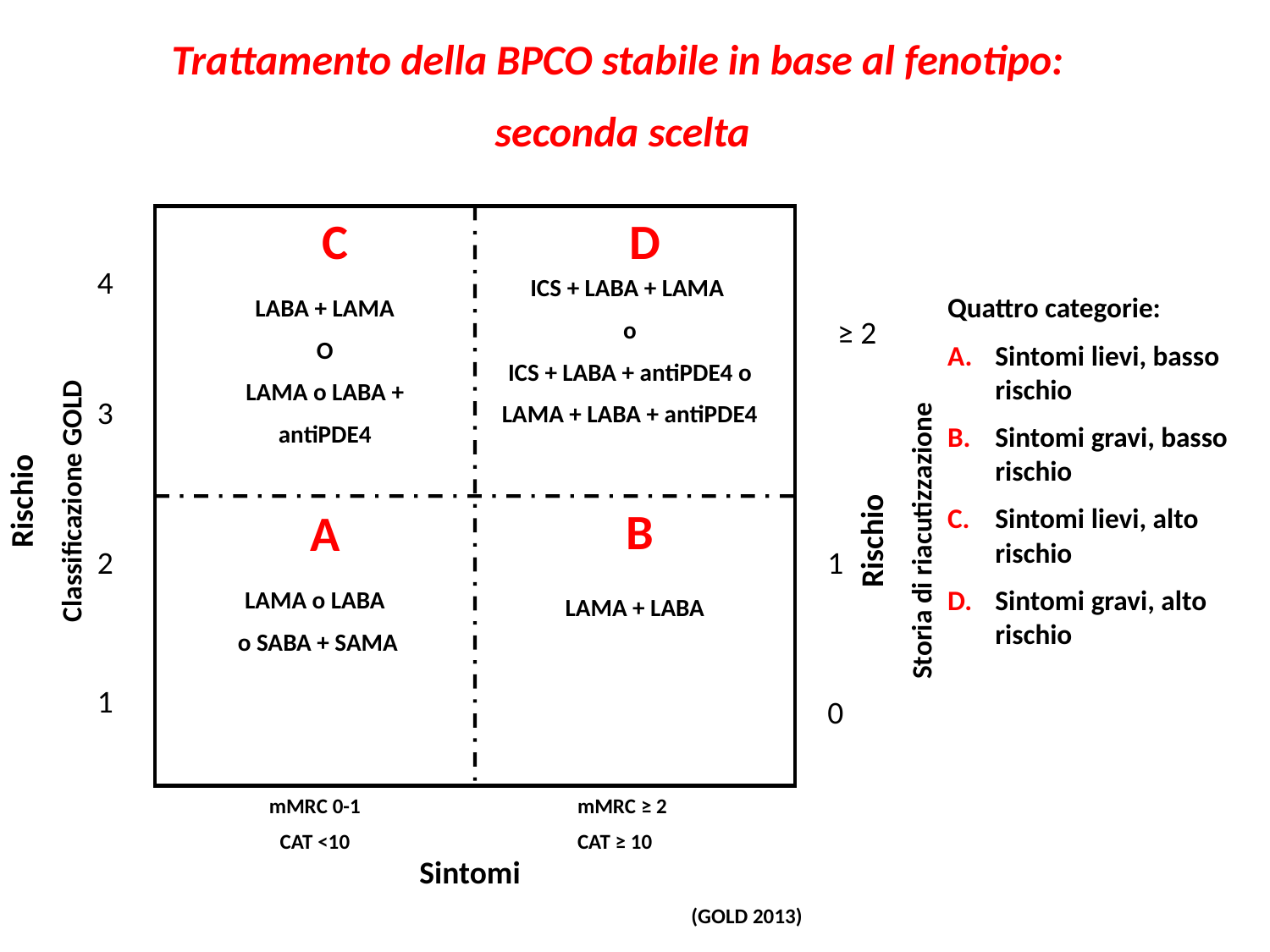

Trattamento della BPCO stabile in base al fenotipo:
seconda scelta
C
D

4
ICS + LABA + LAMA
o
ICS + LABA + antiPDE4 o
LAMA + LABA + antiPDE4
Quattro categorie:
Sintomi lievi, basso rischio
Sintomi gravi, basso rischio
Sintomi lievi, alto rischio
Sintomi gravi, alto rischio
LABA + LAMA
O
LAMA o LABA +
antiPDE4

≥ 2
3
Rischio
Classificazione GOLD
Rischio
Storia di riacutizzazione
B

A
2
1
LAMA o LABA
 o SABA + SAMA
LAMA + LABA
1
0
mMRC 0-1
CAT <10
mMRC ≥ 2
CAT ≥ 10
Sintomi
(GOLD 2013)